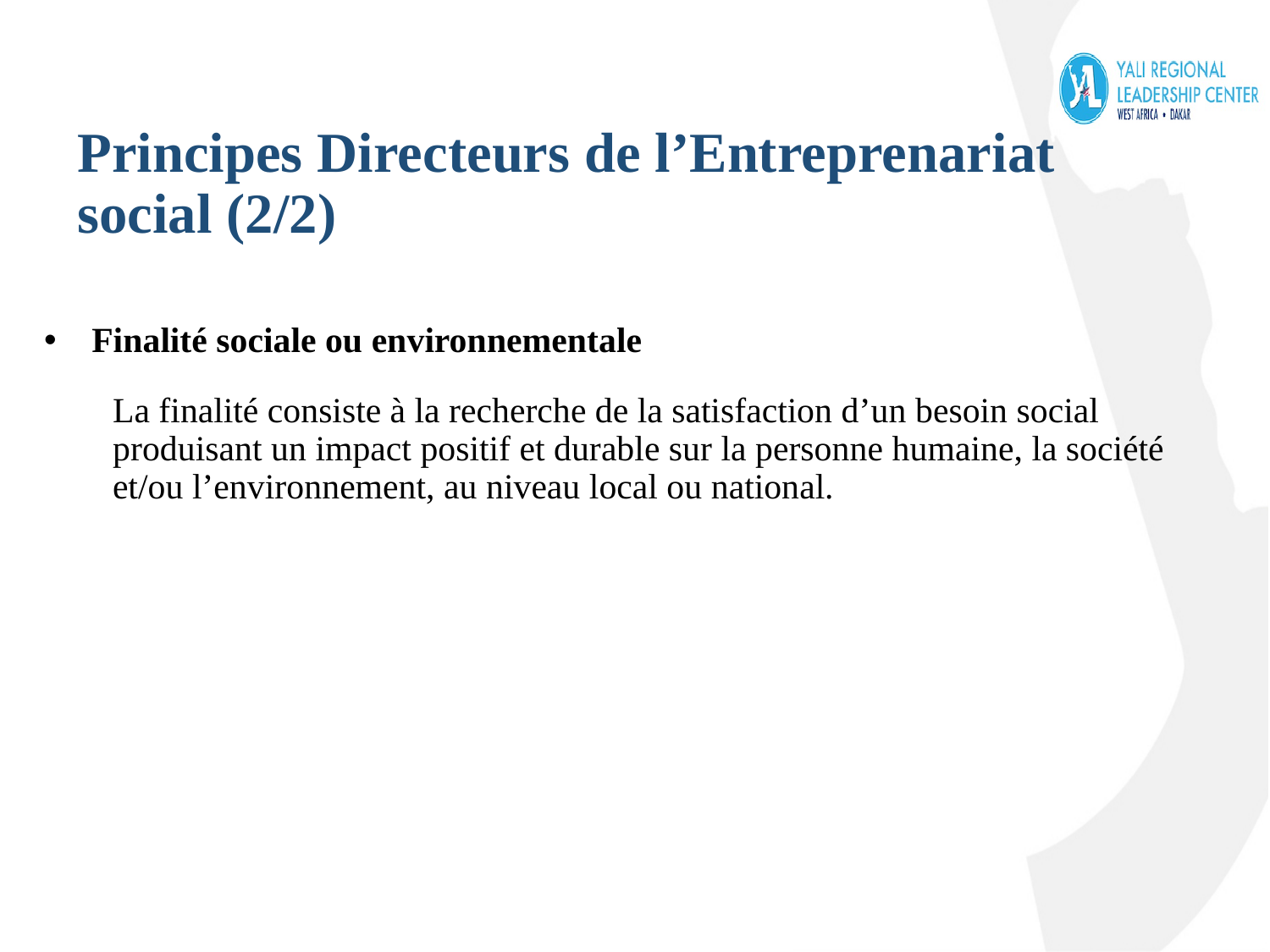

Principes Directeurs de l’Entreprenariat social (2/2)
# Finalité sociale ou environnementale
La finalité consiste à la recherche de la satisfaction d’un besoin social produisant un impact positif et durable sur la personne humaine, la société et/ou l’environnement, au niveau local ou national.
7